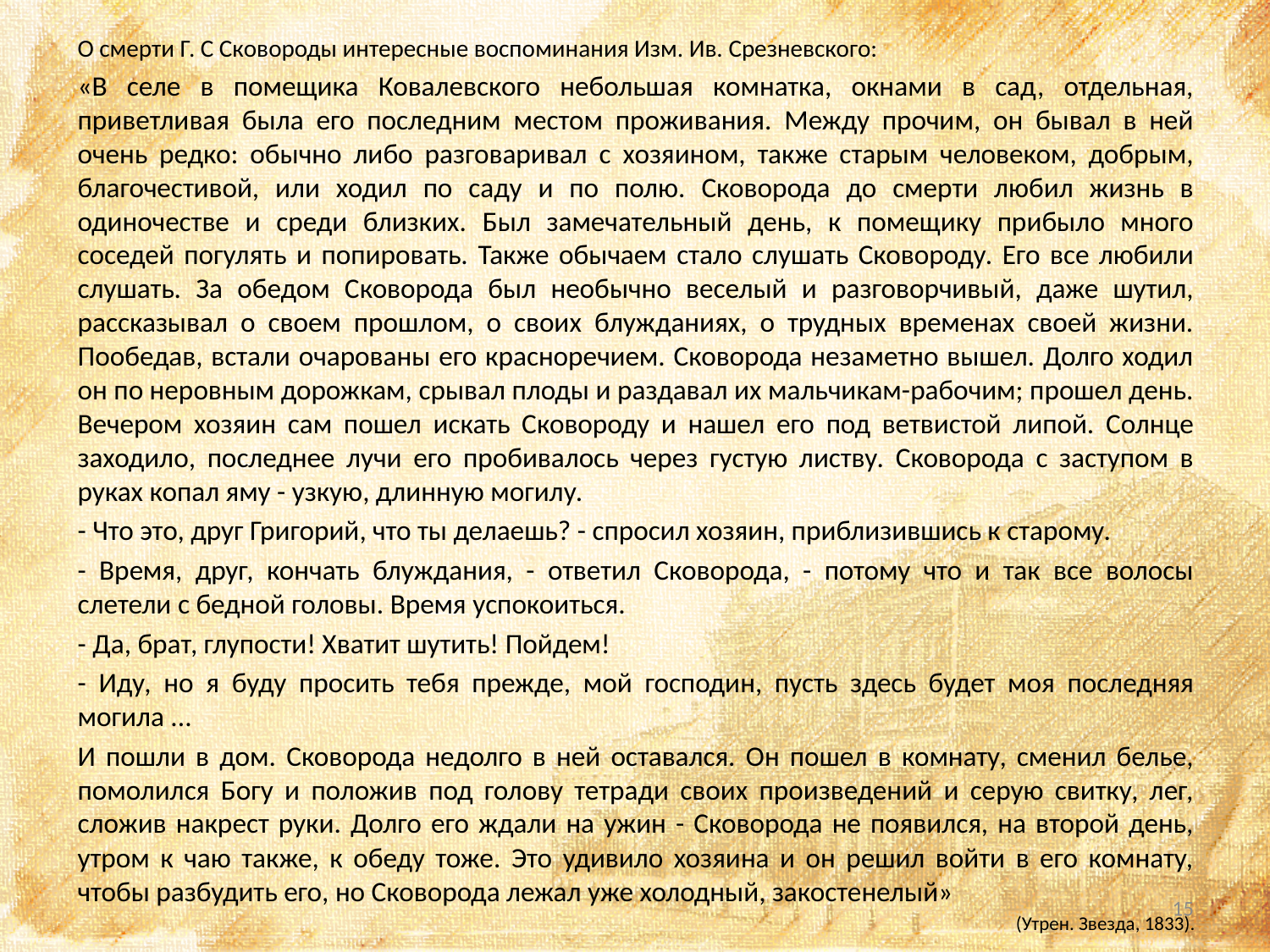

О смерти Г. С Сковороды интересные воспоминания Изм. Ив. Срезневского:
«В селе в помещика Ковалевского небольшая комнатка, окнами в сад, отдельная, приветливая была его последним местом проживания. Между прочим, он бывал в ней очень редко: обычно либо разговаривал с хозяином, также старым человеком, добрым, благочестивой, или ходил по саду и по полю. Сковорода до смерти любил жизнь в одиночестве и среди близких. Был замечательный день, к помещику прибыло много соседей погулять и попировать. Также обычаем стало слушать Сковороду. Его все любили слушать. За обедом Сковорода был необычно веселый и разговорчивый, даже шутил, рассказывал о своем прошлом, о своих блужданиях, о трудных временах своей жизни. Пообедав, встали очарованы его красноречием. Сковорода незаметно вышел. Долго ходил он по неровным дорожкам, срывал плоды и раздавал их мальчикам-рабочим; прошел день. Вечером хозяин сам пошел искать Сковороду и нашел его под ветвистой липой. Солнце заходило, последнее лучи его пробивалось через густую листву. Сковорода с заступом в руках копал яму - узкую, длинную могилу.
- Что это, друг Григорий, что ты делаешь? - спросил хозяин, приблизившись к старому.
- Время, друг, кончать блуждания, - ответил Сковорода, - потому что и так все волосы слетели с бедной головы. Время успокоиться.
- Да, брат, глупости! Хватит шутить! Пойдем!
- Иду, но я буду просить тебя прежде, мой господин, пусть здесь будет моя последняя могила ...
И пошли в дом. Сковорода недолго в ней оставался. Он пошел в комнату, сменил белье, помолился Богу и положив под голову тетради своих произведений и серую свитку, лег, сложив накрест руки. Долго его ждали на ужин - Сковорода не появился, на второй день, утром к чаю также, к обеду тоже. Это удивило хозяина и он решил войти в его комнату, чтобы разбудить его, но Сковорода лежал уже холодный, закостенелый»
(Утрен. Звезда, 1833).
15